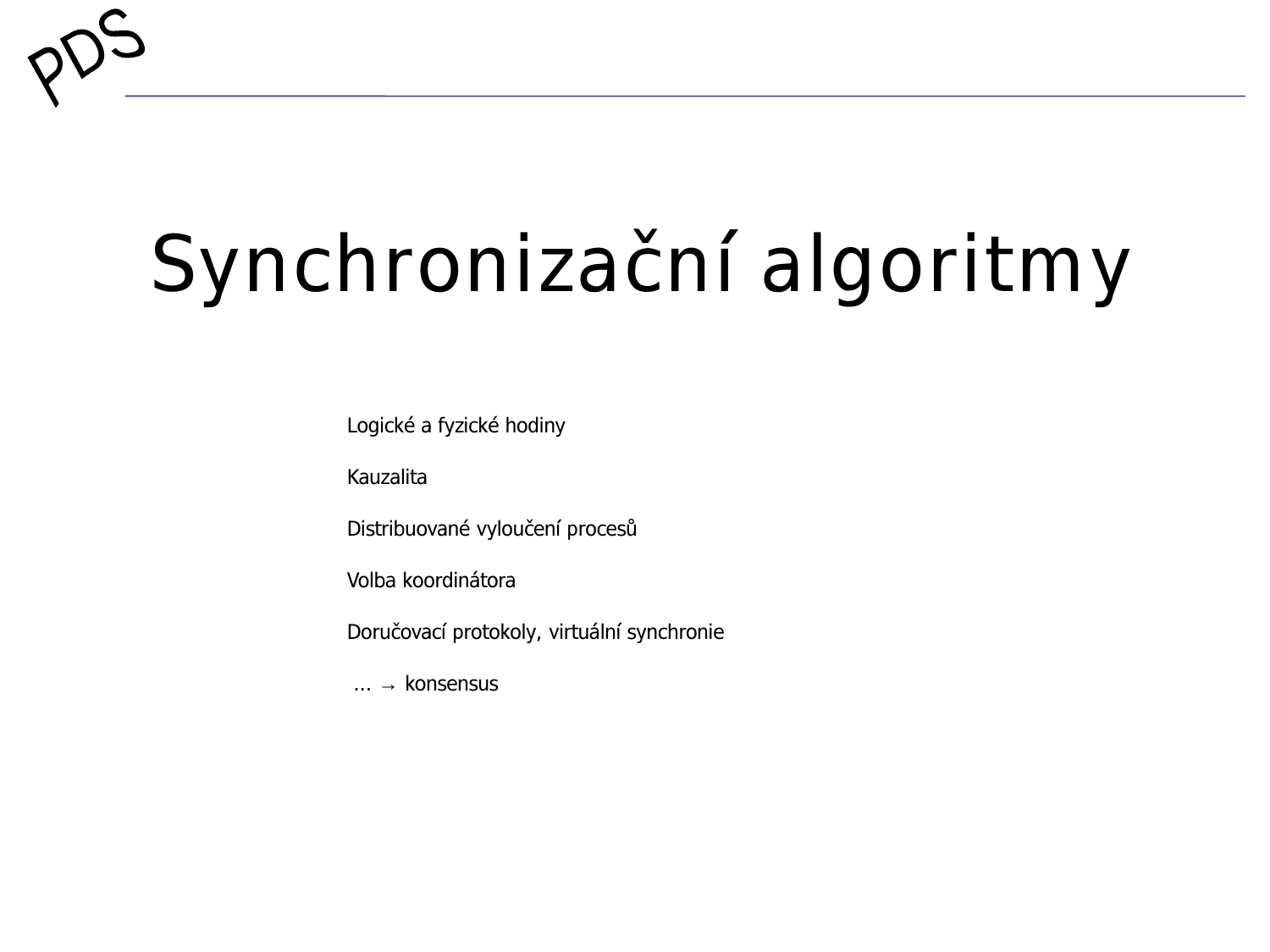

Synchronizační algoritmy
Logické a fyzické hodiny
Kauzalita
Distribuované vyloučení procesů
Volba koordinátora
Doručovací protokoly, virtuální synchronie
 ... → konsensus